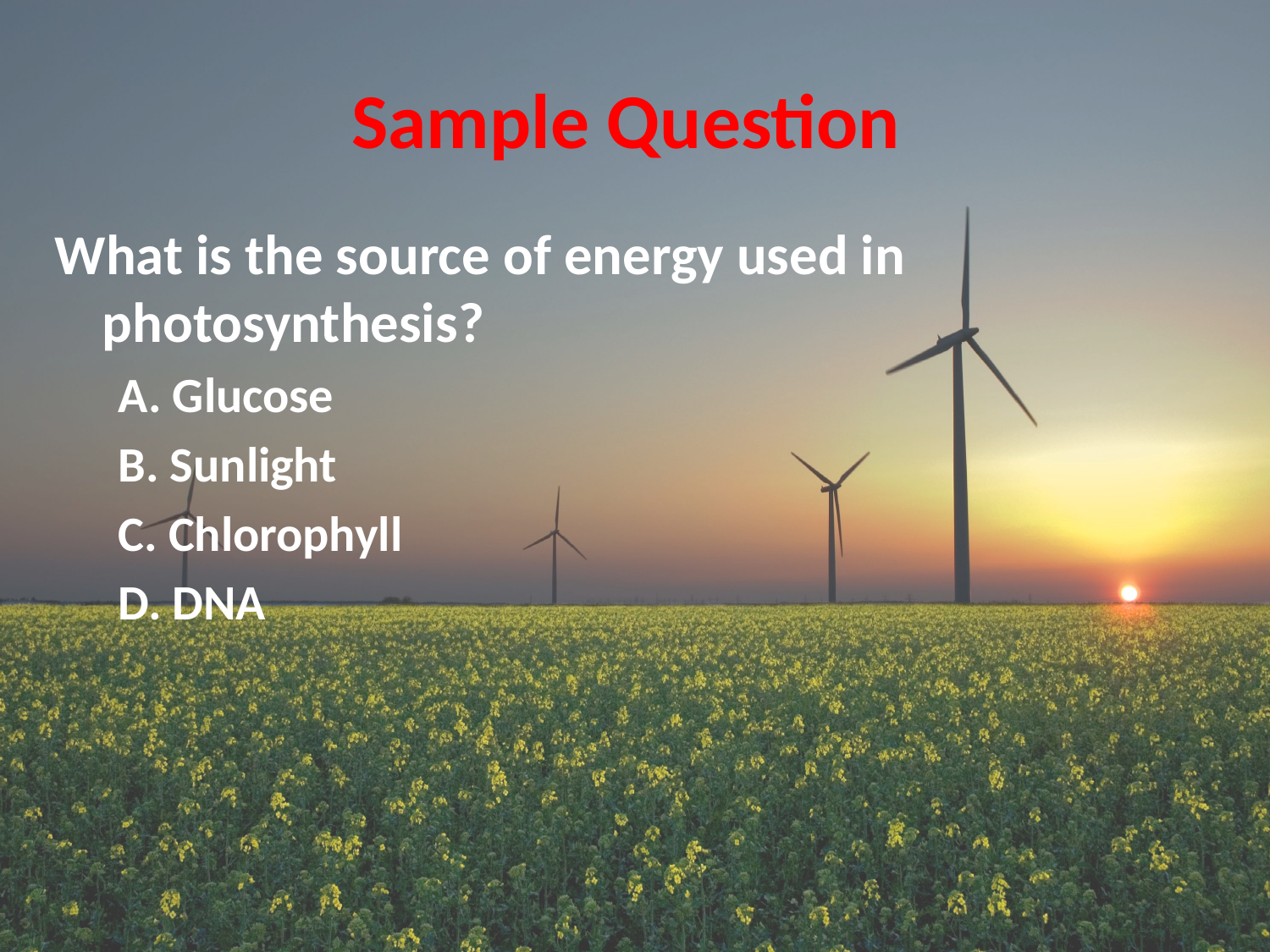

# Sample Question
What is the source of energy used in photosynthesis?
A. Glucose
B. Sunlight
C. Chlorophyll
D. DNA